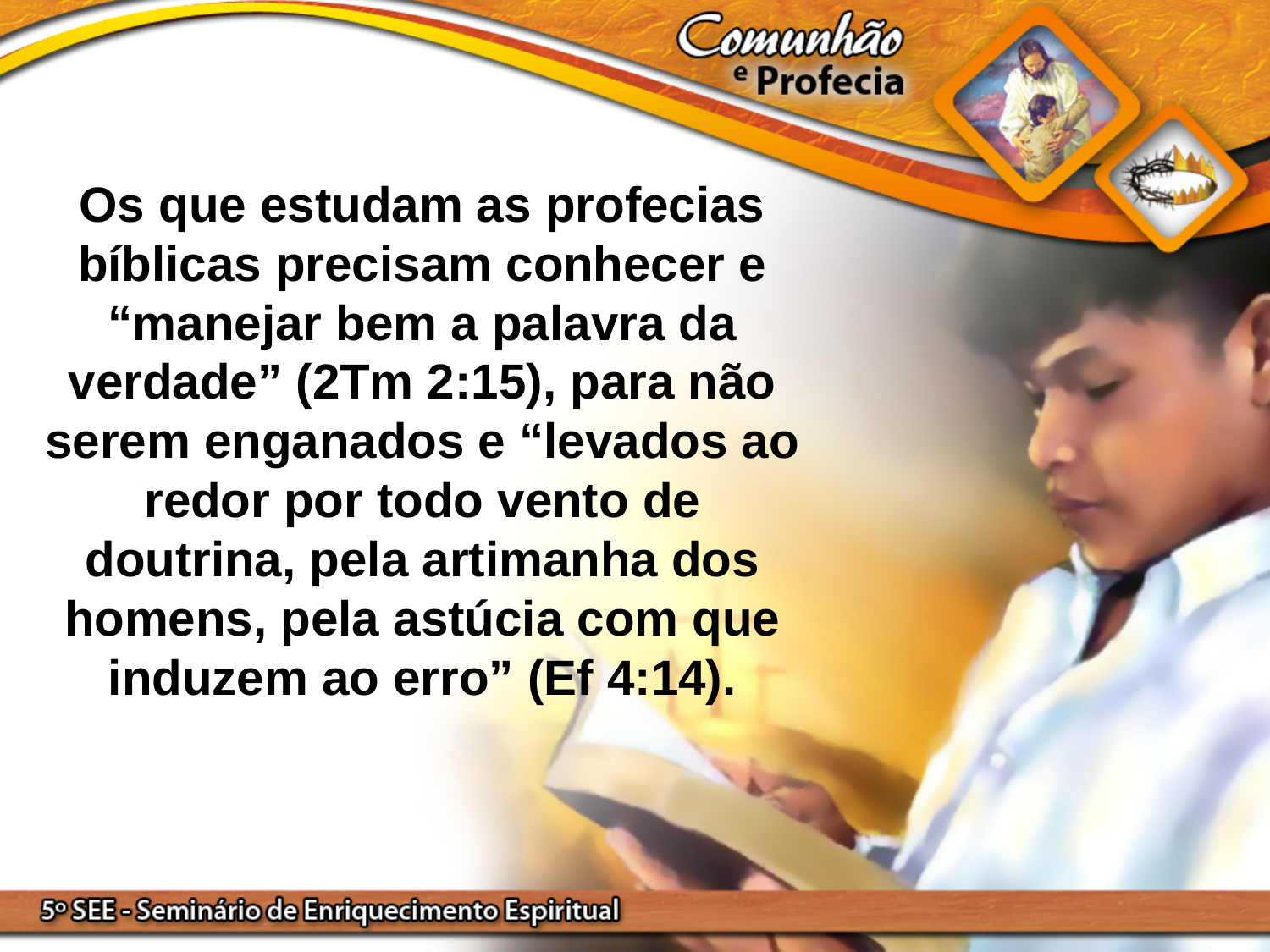

Os que estudam as profecias bíblicas precisam conhecer e “manejar bem a palavra da verdade” (2Tm 2:15), para não serem enganados e “levados ao redor por todo vento de doutrina, pela artimanha dos homens, pela astúcia com que induzem ao erro” (Ef 4:14).